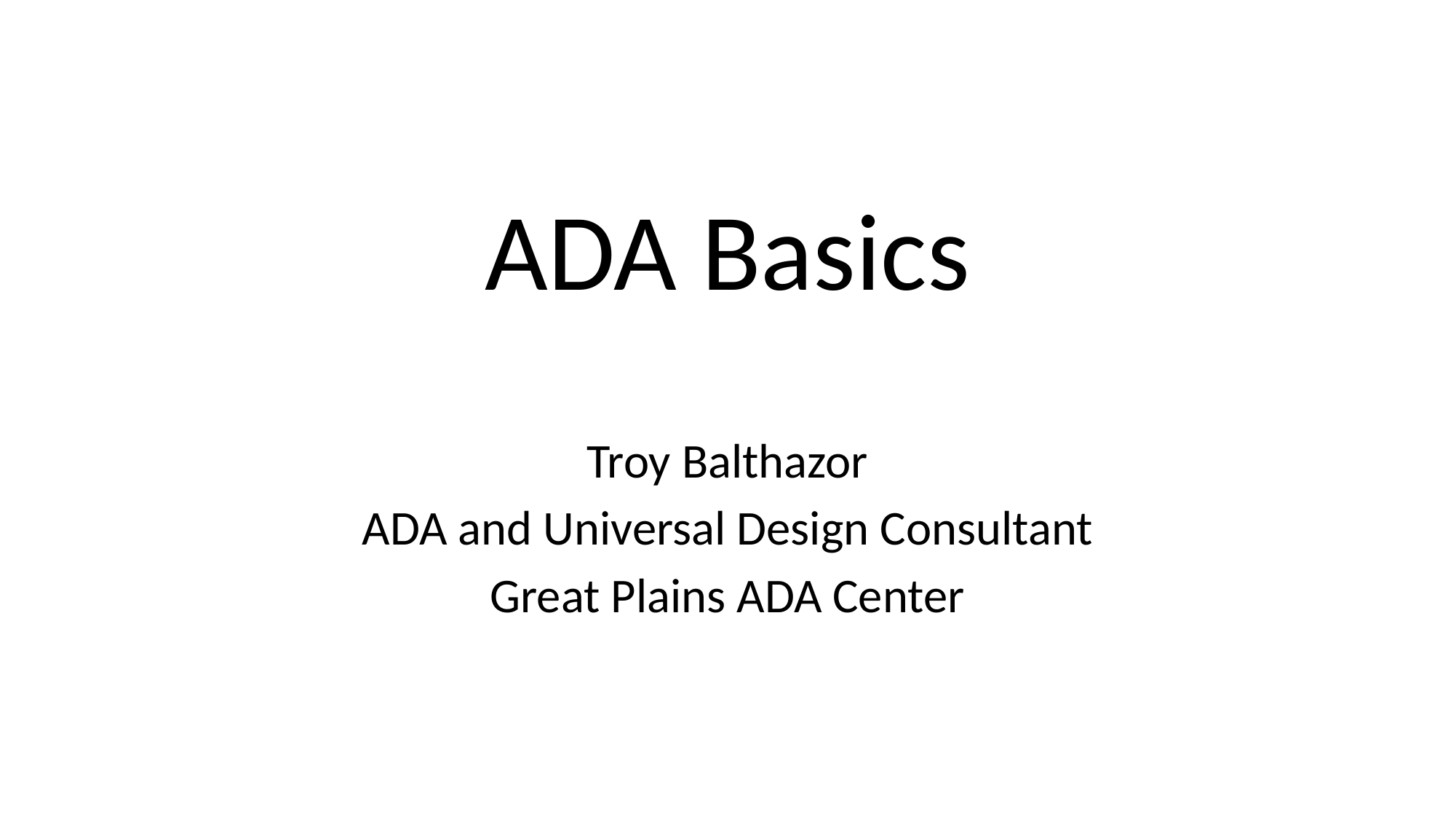

# ADA Basics
Troy Balthazor
ADA and Universal Design Consultant
Great Plains ADA Center